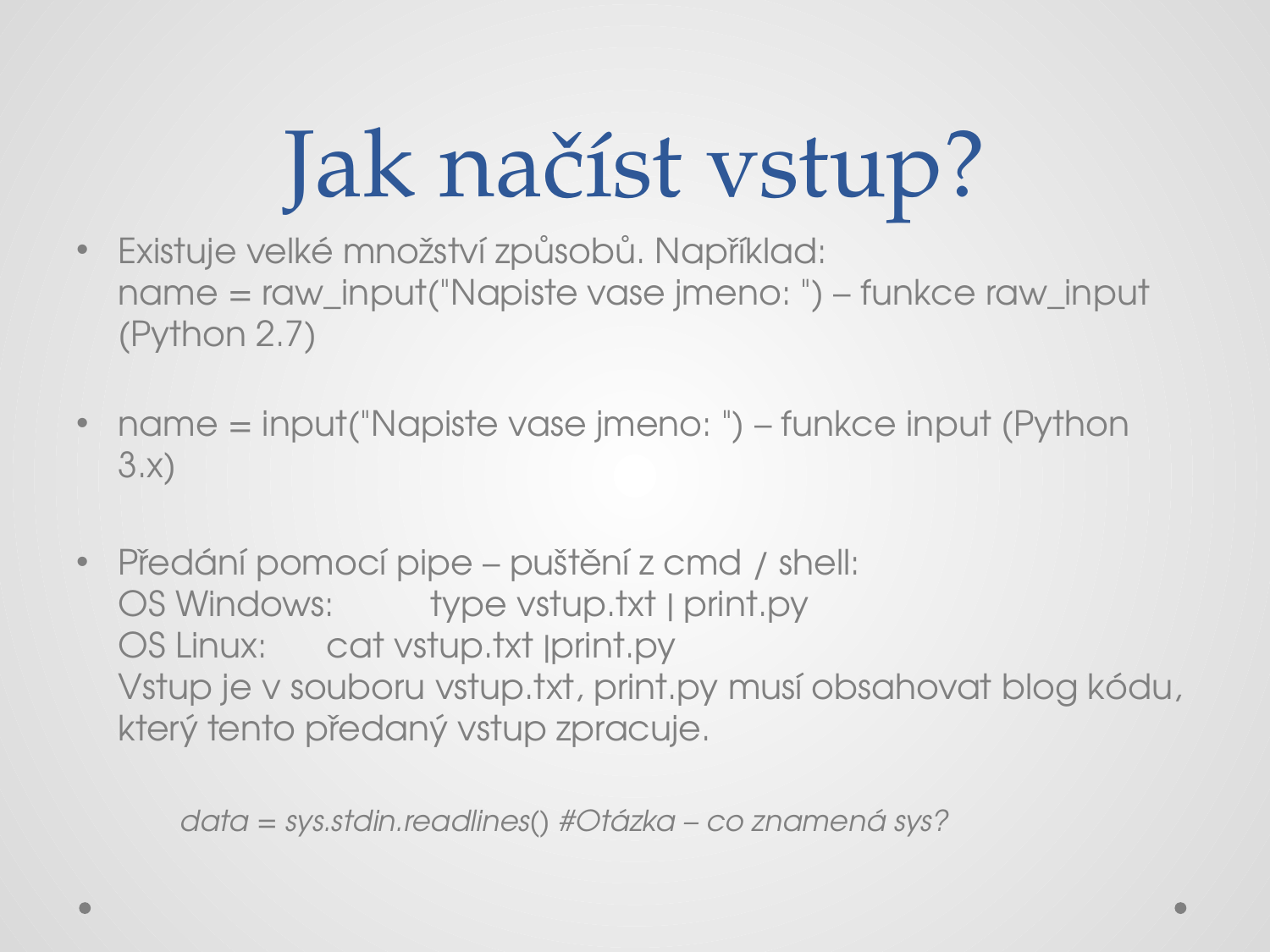

# Jak načíst vstup?
Existuje velké množství způsobů. Například:
name = raw_input("Napiste vase jmeno: ") – funkce raw_input (Python 2.7)
name = input("Napiste vase jmeno: ") – funkce input (Python 3.x)

Předání pomocí pipe – puštění z cmd / shell:
OS Windows: 	type vstup.txt | print.py
OS Linux: 		cat vstup.txt |print.py
Vstup je v souboru vstup.txt, print.py musí obsahovat blog kódu, který tento předaný vstup zpracuje.
  	data = sys.stdin.readlines() #Otázka – co znamená sys?